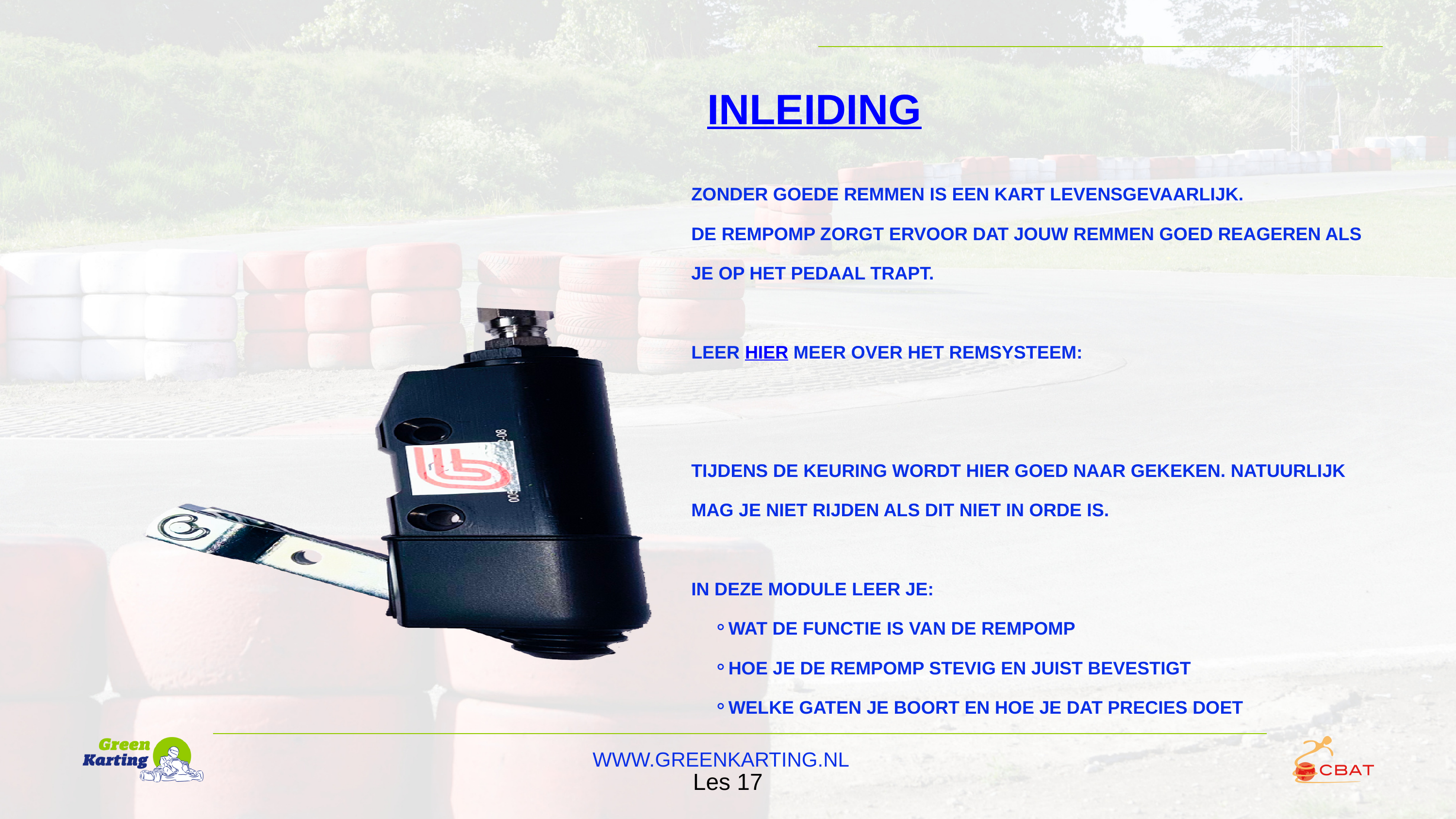

INLEIDING
ZONDER GOEDE REMMEN IS EEN KART LEVENSGEVAARLIJK.
DE REMPOMP ZORGT ERVOOR DAT JOUW REMMEN GOED REAGEREN ALS JE OP HET PEDAAL TRAPT.

LEER HIER MEER OVER HET REMSYSTEEM:

TIJDENS DE KEURING WORDT HIER GOED NAAR GEKEKEN. NATUURLIJK MAG JE NIET RIJDEN ALS DIT NIET IN ORDE IS.

IN DEZE MODULE LEER JE:
WAT DE FUNCTIE IS VAN DE REMPOMP
HOE JE DE REMPOMP STEVIG EN JUIST BEVESTIGT
WELKE GATEN JE BOORT EN HOE JE DAT PRECIES DOET

WWW.GREENKARTING.NL
Les 17